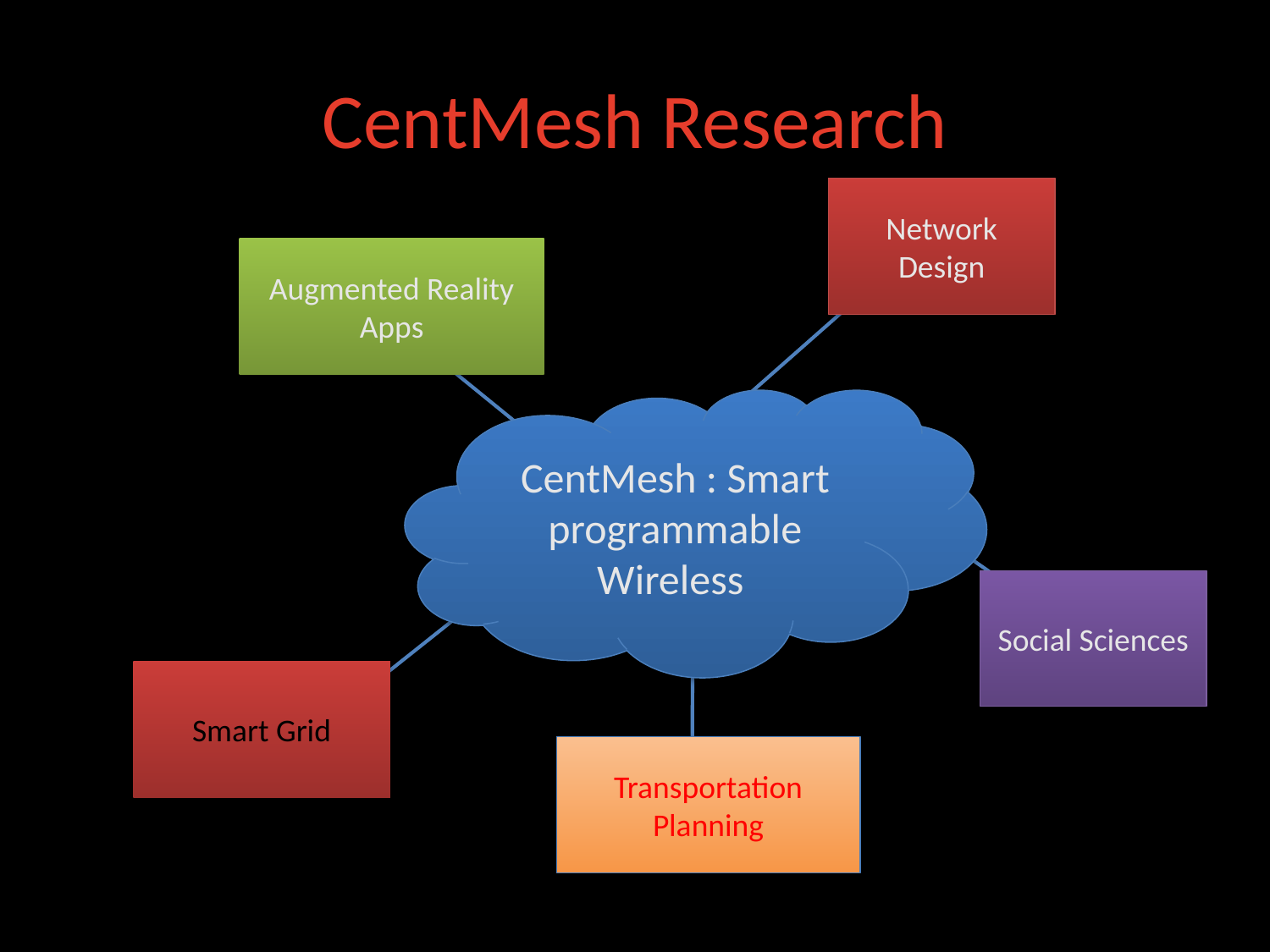

# CentMesh Research
Network Design
Augmented Reality Apps
CentMesh : Smart programmable Wireless
Social Sciences
Smart Grid
Transportation Planning